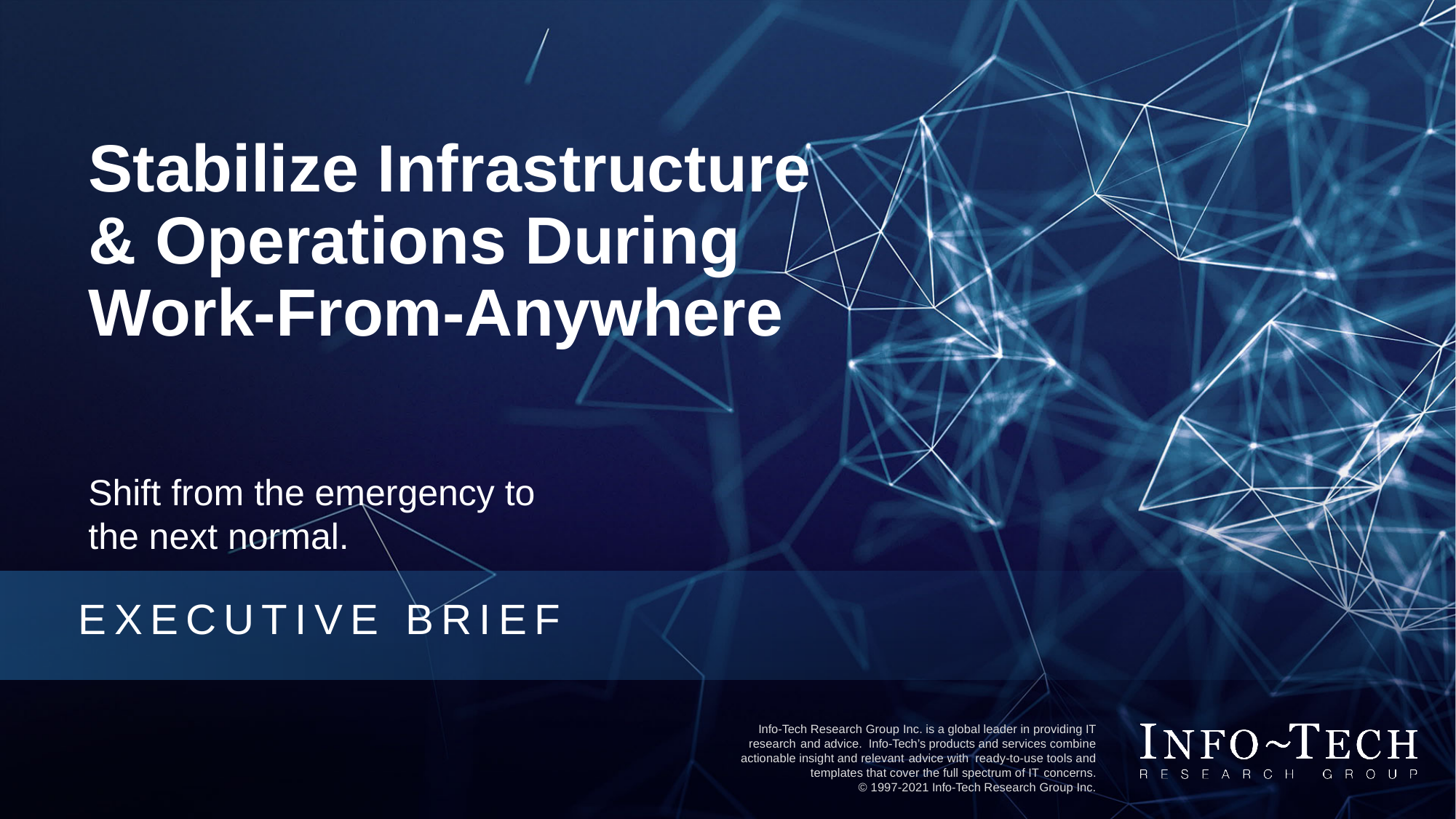

Stabilize Infrastructure & Operations During Work-From-Anywhere
Shift from the emergency to the next normal.

EXECUTIVE BRIEF